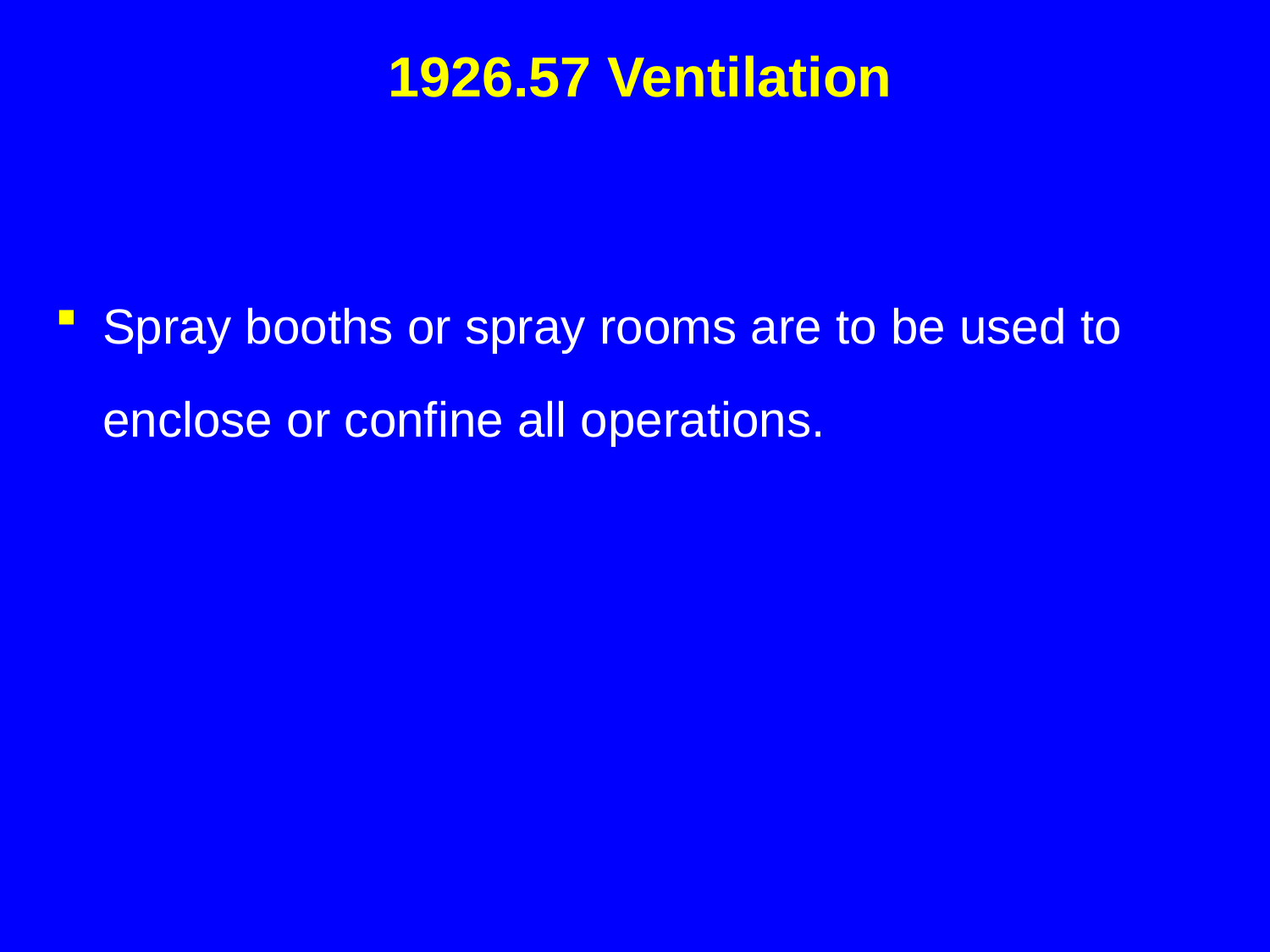

# 1926.57 Ventilation
Spray booths or spray rooms are to be used to enclose or confine all operations.